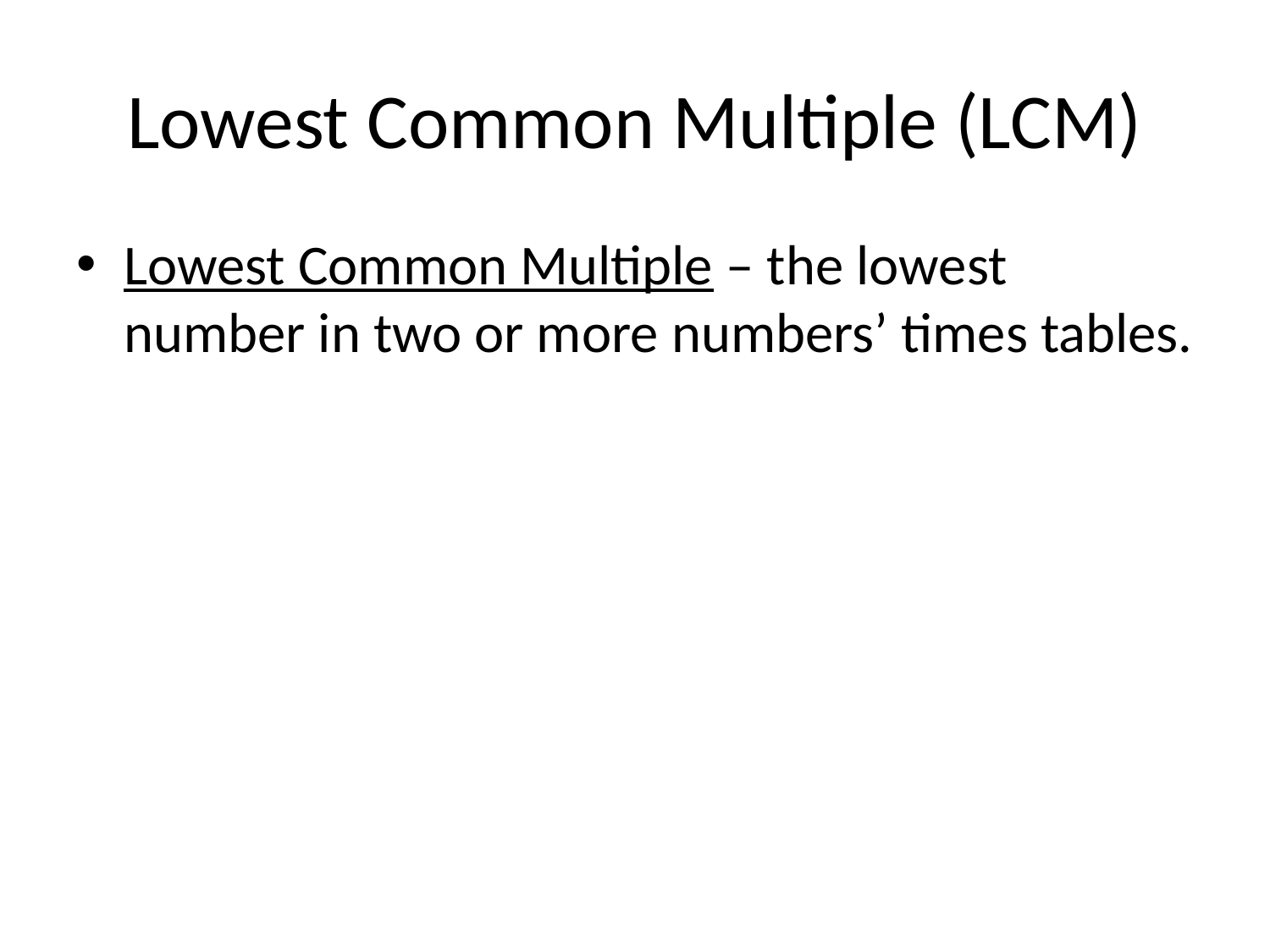

# Lowest Common Multiple (LCM)
Lowest Common Multiple – the lowest number in two or more numbers’ times tables.